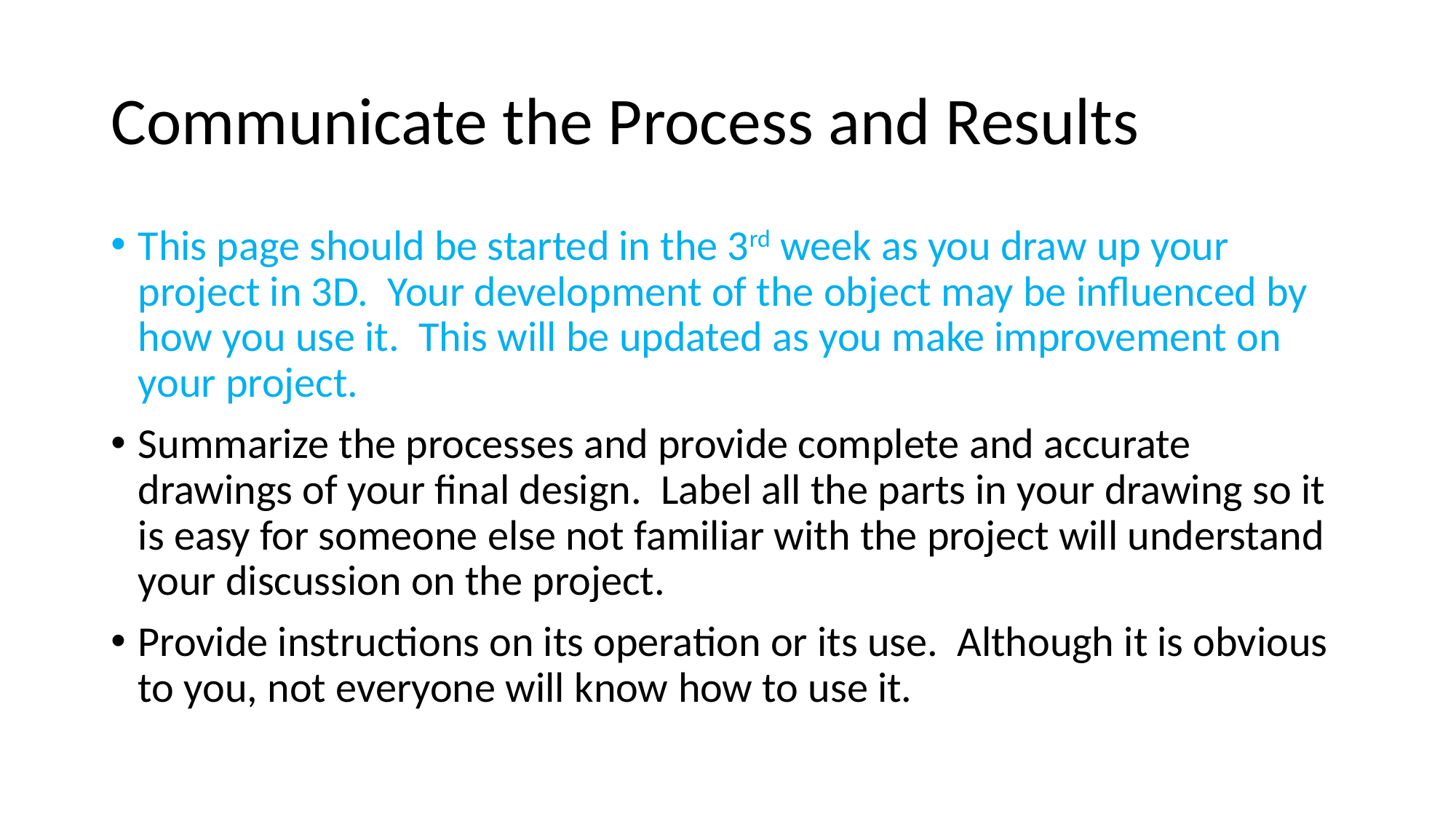

# Communicate the Process and Results
This page should be started in the 3rd week as you draw up your project in 3D.  Your development of the object may be influenced by how you use it.  This will be updated as you make improvement on your project.
Summarize the processes and provide complete and accurate drawings of your final design.  Label all the parts in your drawing so it is easy for someone else not familiar with the project will understand your discussion on the project.
Provide instructions on its operation or its use.  Although it is obvious to you, not everyone will know how to use it.